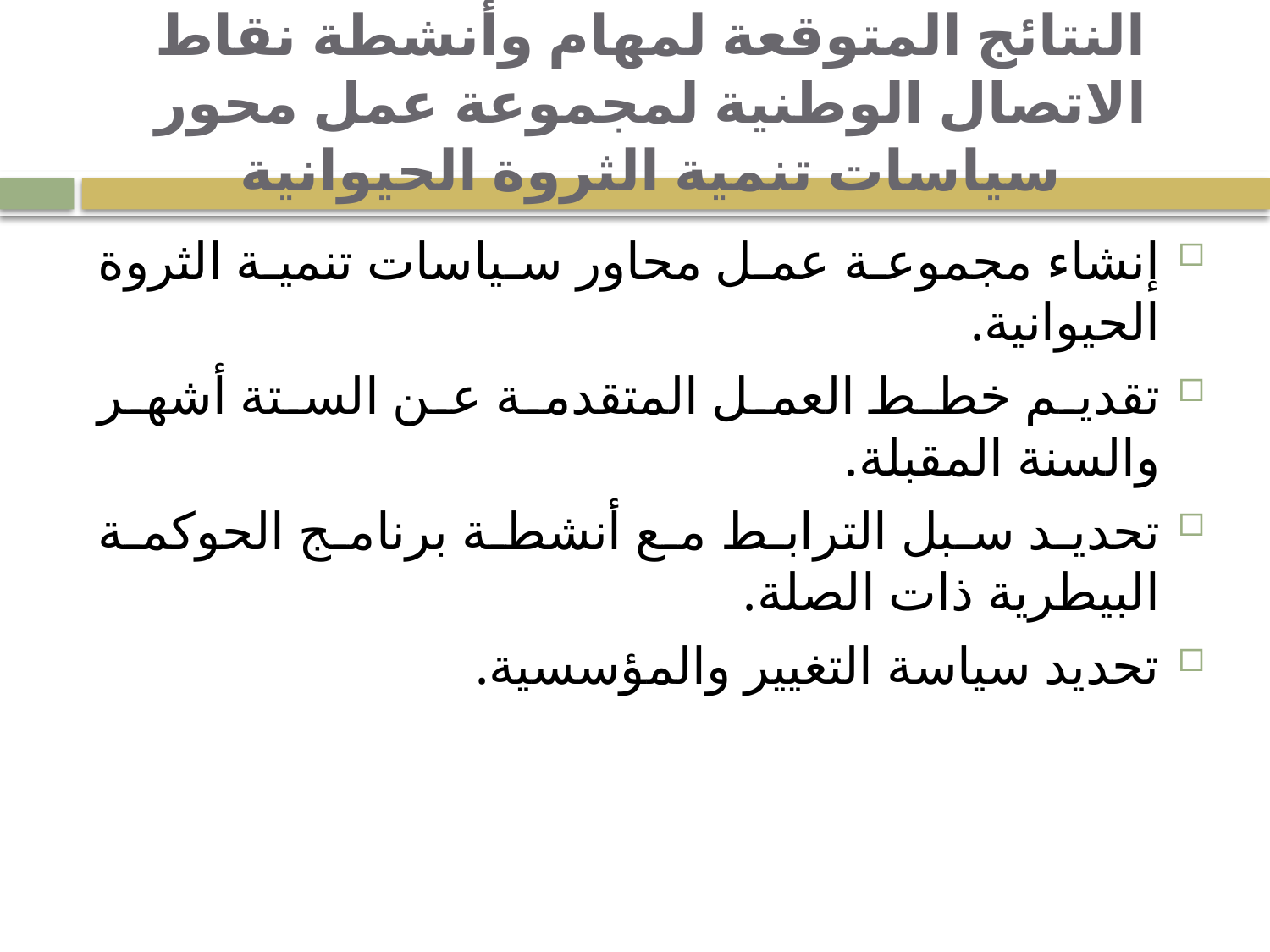

# النتائج المتوقعة لمهام وأنشطة نقاط الاتصال الوطنية لمجموعة عمل محور سياسات تنمية الثروة الحيوانية
إنشاء مجموعة عمل محاور سياسات تنمية الثروة الحيوانية.
تقديم خطط العمل المتقدمة عن الستة أشهر والسنة المقبلة.
تحديد سبل الترابط مع أنشطة برنامج الحوكمة البيطرية ذات الصلة.
تحديد سياسة التغيير والمؤسسية.